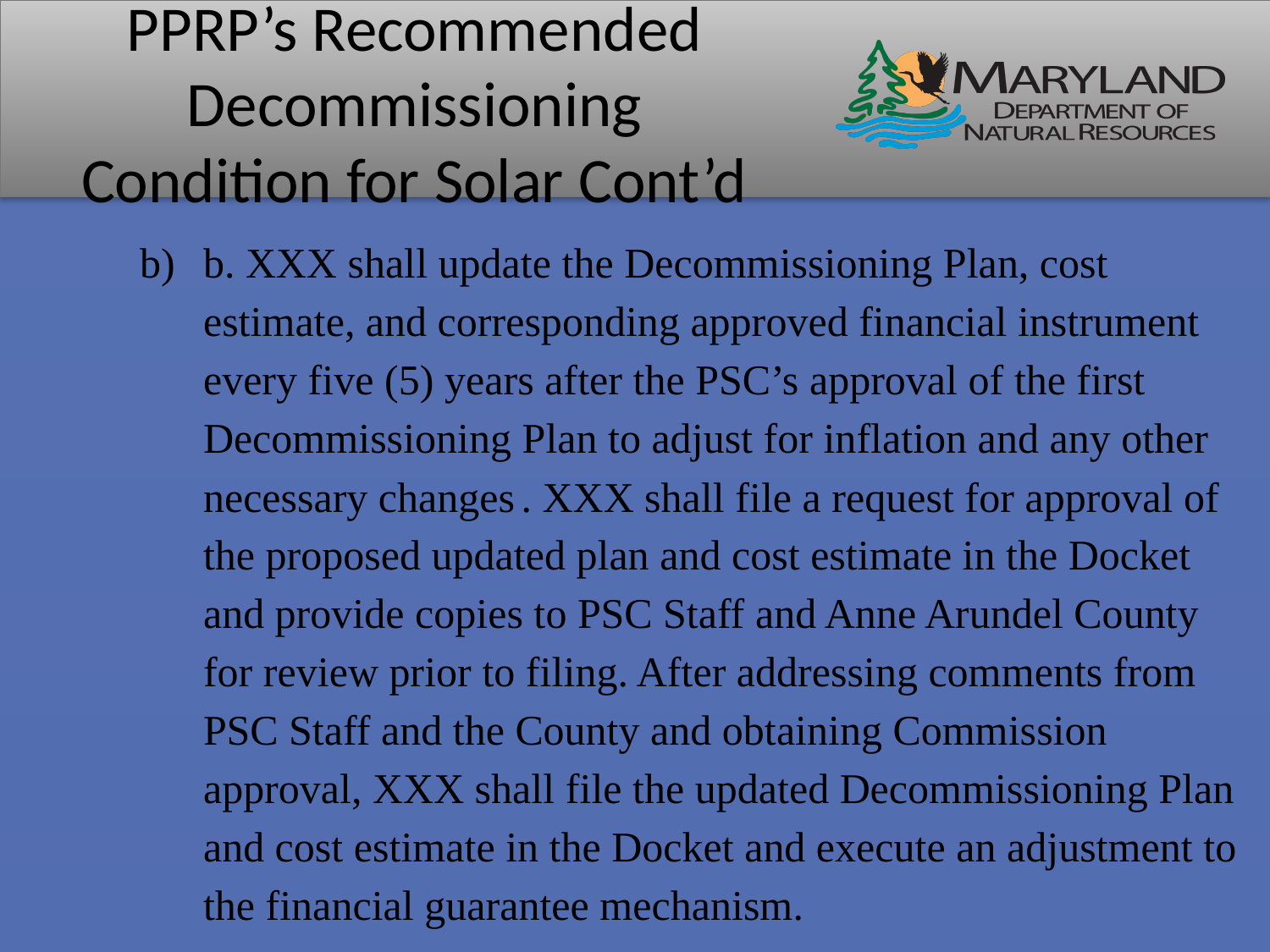

# PPRP’s Recommended Decommissioning Condition for Solar Cont’d
b. XXX shall update the Decommissioning Plan, cost estimate, and corresponding approved financial instrument every five (5) years after the PSC’s approval of the first Decommissioning Plan to adjust for inflation and any other necessary changes . XXX shall file a request for approval of the proposed updated plan and cost estimate in the Docket and provide copies to PSC Staff and Anne Arundel County for review prior to filing. After addressing comments from PSC Staff and the County and obtaining Commission approval, XXX shall file the updated Decommissioning Plan and cost estimate in the Docket and execute an adjustment to the financial guarantee mechanism.